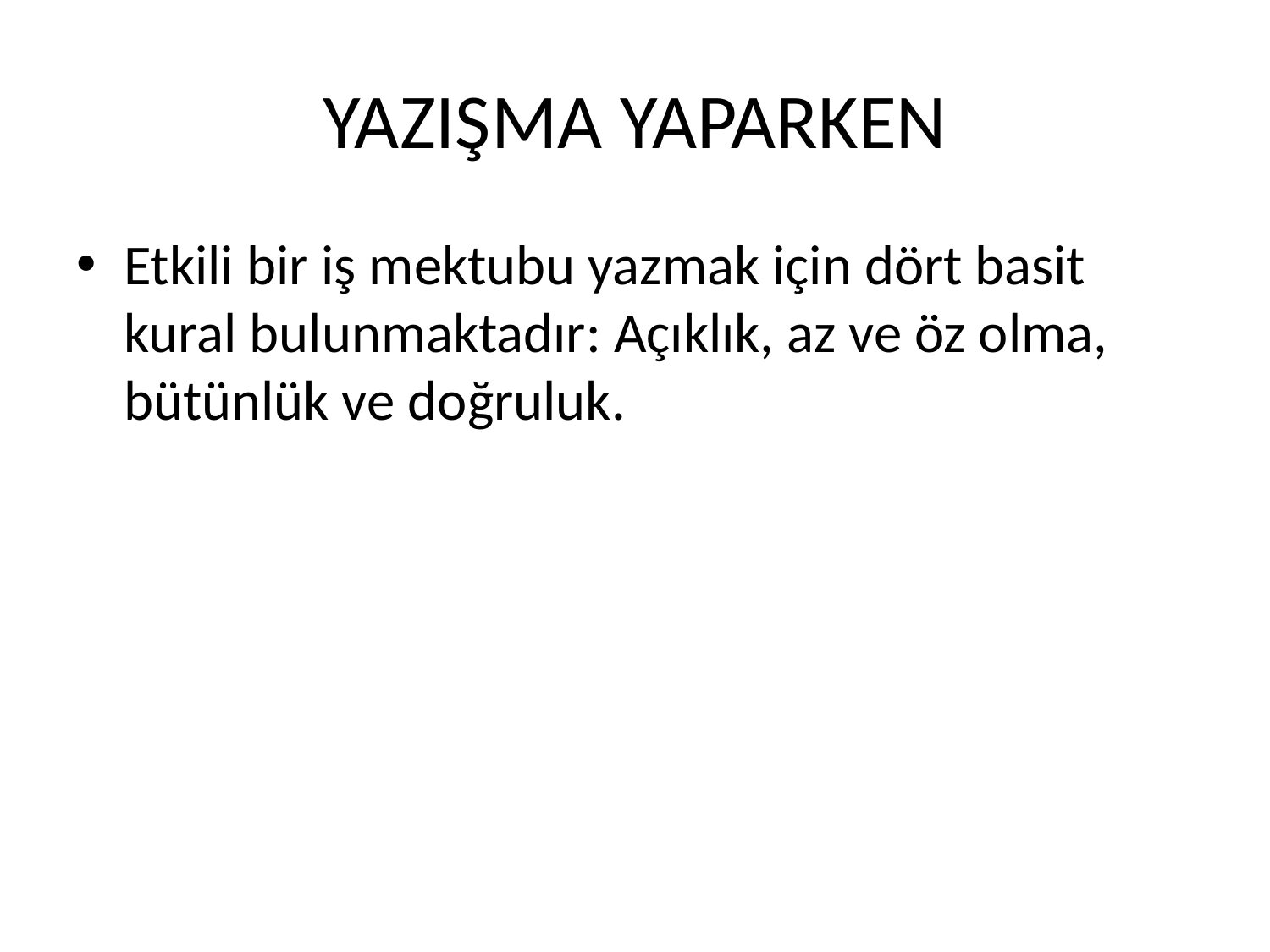

# YAZIŞMA YAPARKEN
Etkili bir iş mektubu yazmak için dört basit kural bulunmaktadır: Açıklık, az ve öz olma, bütünlük ve doğruluk.